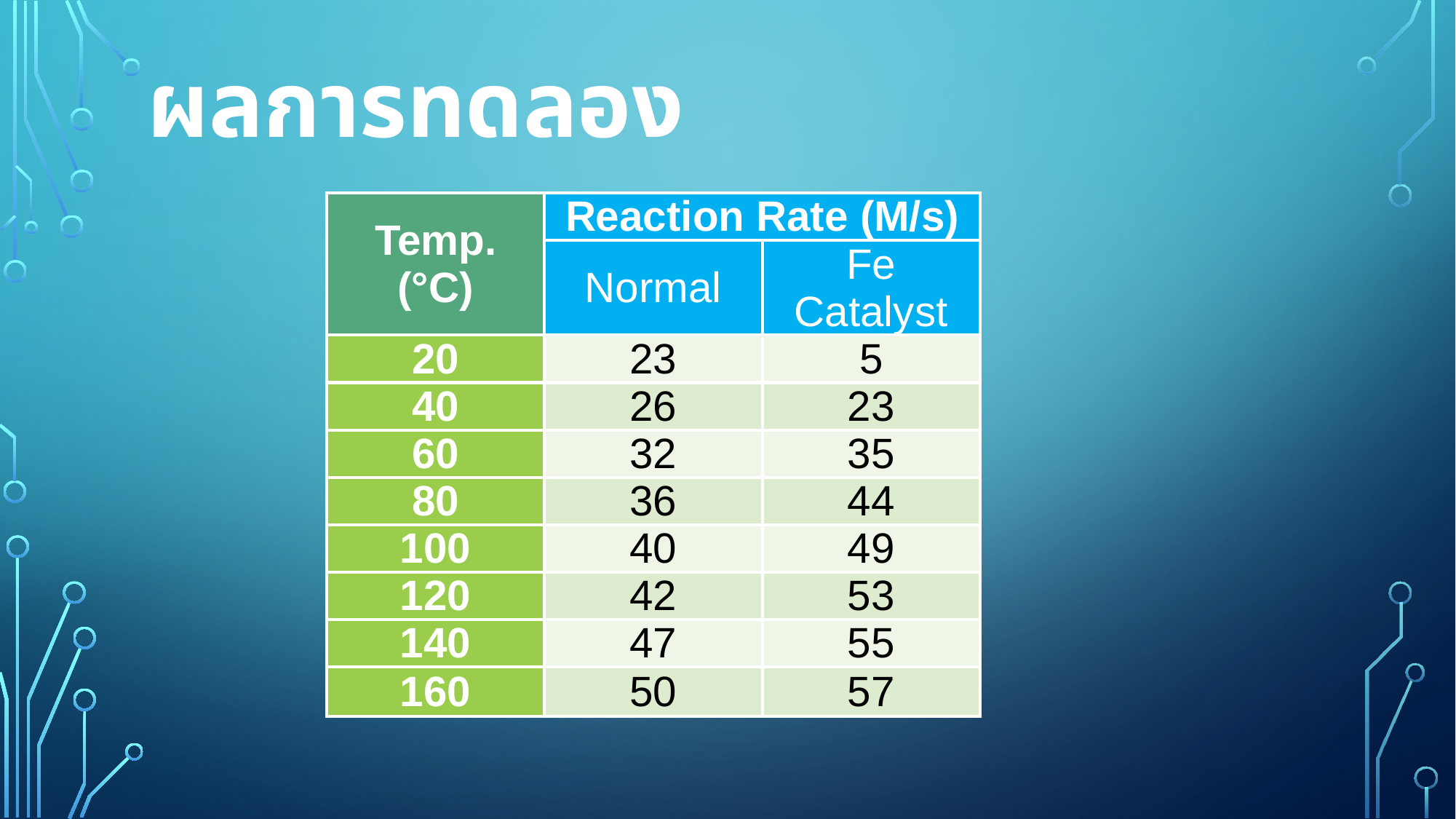

# ผลการทดลอง
| Temp. (°C) | Reaction Rate (M/s) |  |
| --- | --- | --- |
|  | Normal | Fe Catalyst |
| 20 | 23 | 5 |
| 40 | 26 | 23 |
| 60 | 32 | 35 |
| 80 | 36 | 44 |
| 100 | 40 | 49 |
| 120 | 42 | 53 |
| 140 | 47 | 55 |
| 160 | 50 | 57 |